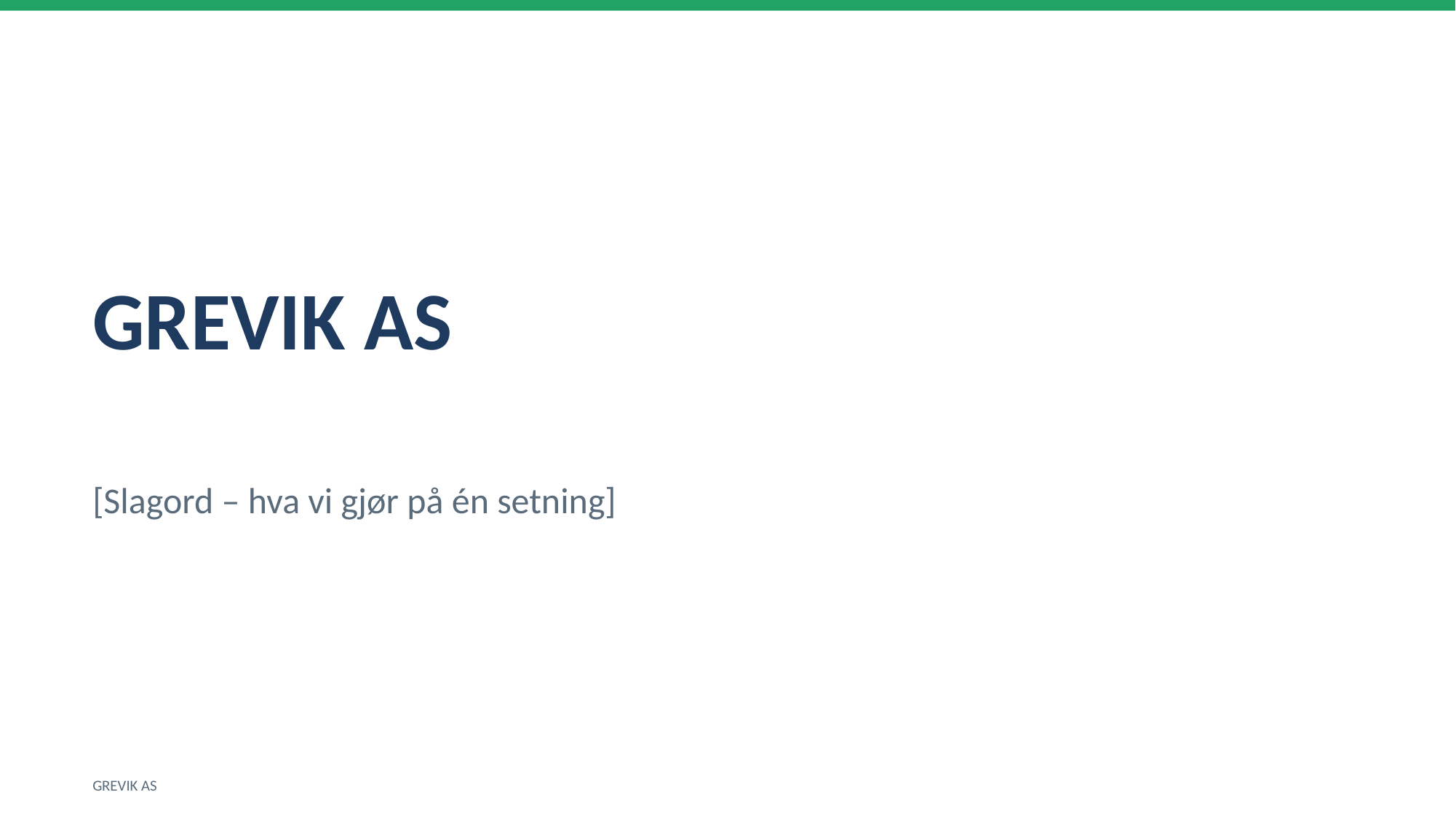

GREVIK AS
[Slagord – hva vi gjør på én setning]
GREVIK AS